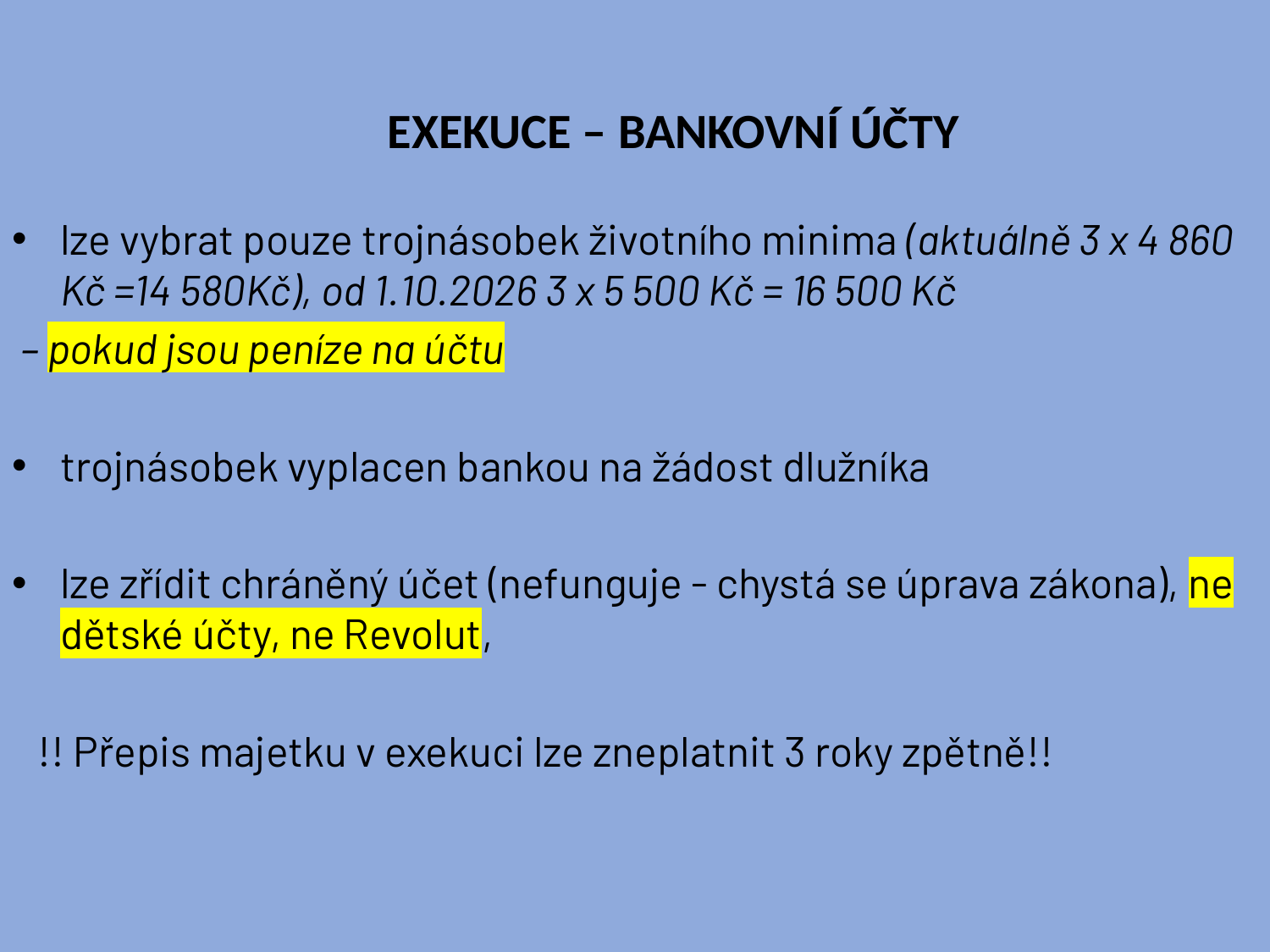

EXEKUCE – BANKOVNÍ ÚČTY
lze vybrat pouze trojnásobek životního minima (aktuálně 3 x 4 860 Kč =14 580Kč), od 1.10.2026 3 x 5 500 Kč = 16 500 Kč
 – pokud jsou peníze na účtu

trojnásobek vyplacen bankou na žádost dlužníka

lze zřídit chráněný účet (nefunguje - chystá se úprava zákona), ne dětské účty, ne Revolut,

   !! Přepis majetku v exekuci lze zneplatnit 3 roky zpětně!!